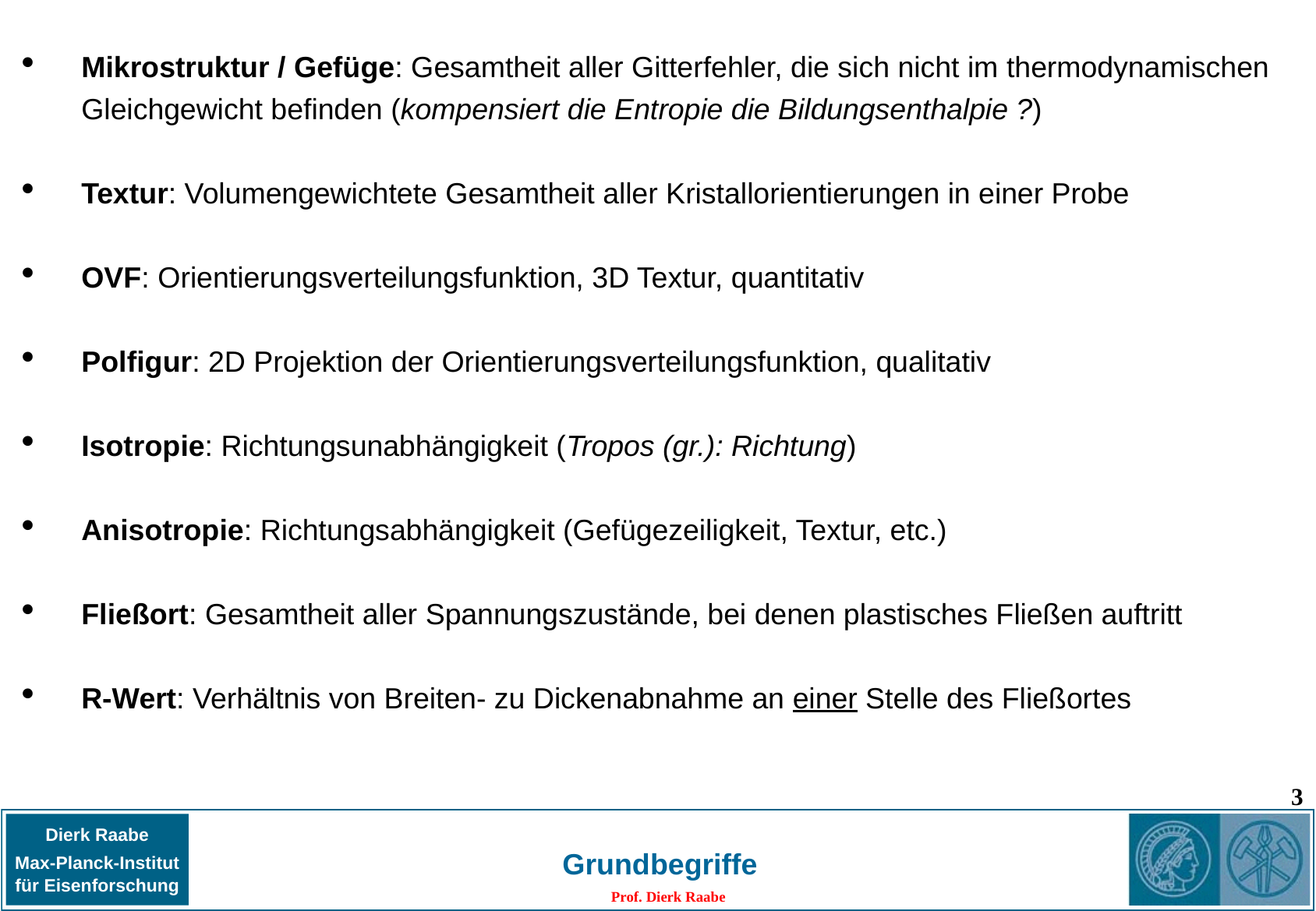

Mikrostruktur / Gefüge: Gesamtheit aller Gitterfehler, die sich nicht im thermodynamischen Gleichgewicht befinden (kompensiert die Entropie die Bildungsenthalpie ?)

Textur: Volumengewichtete Gesamtheit aller Kristallorientierungen in einer Probe

OVF: Orientierungsverteilungsfunktion, 3D Textur, quantitativ

Polfigur: 2D Projektion der Orientierungsverteilungsfunktion, qualitativ

Isotropie: Richtungsunabhängigkeit (Tropos (gr.): Richtung)

Anisotropie: Richtungsabhängigkeit (Gefügezeiligkeit, Textur, etc.)

Fließort: Gesamtheit aller Spannungszustände, bei denen plastisches Fließen auftritt

R-Wert: Verhältnis von Breiten- zu Dickenabnahme an einer Stelle des Fließortes

3
Grundbegriffe